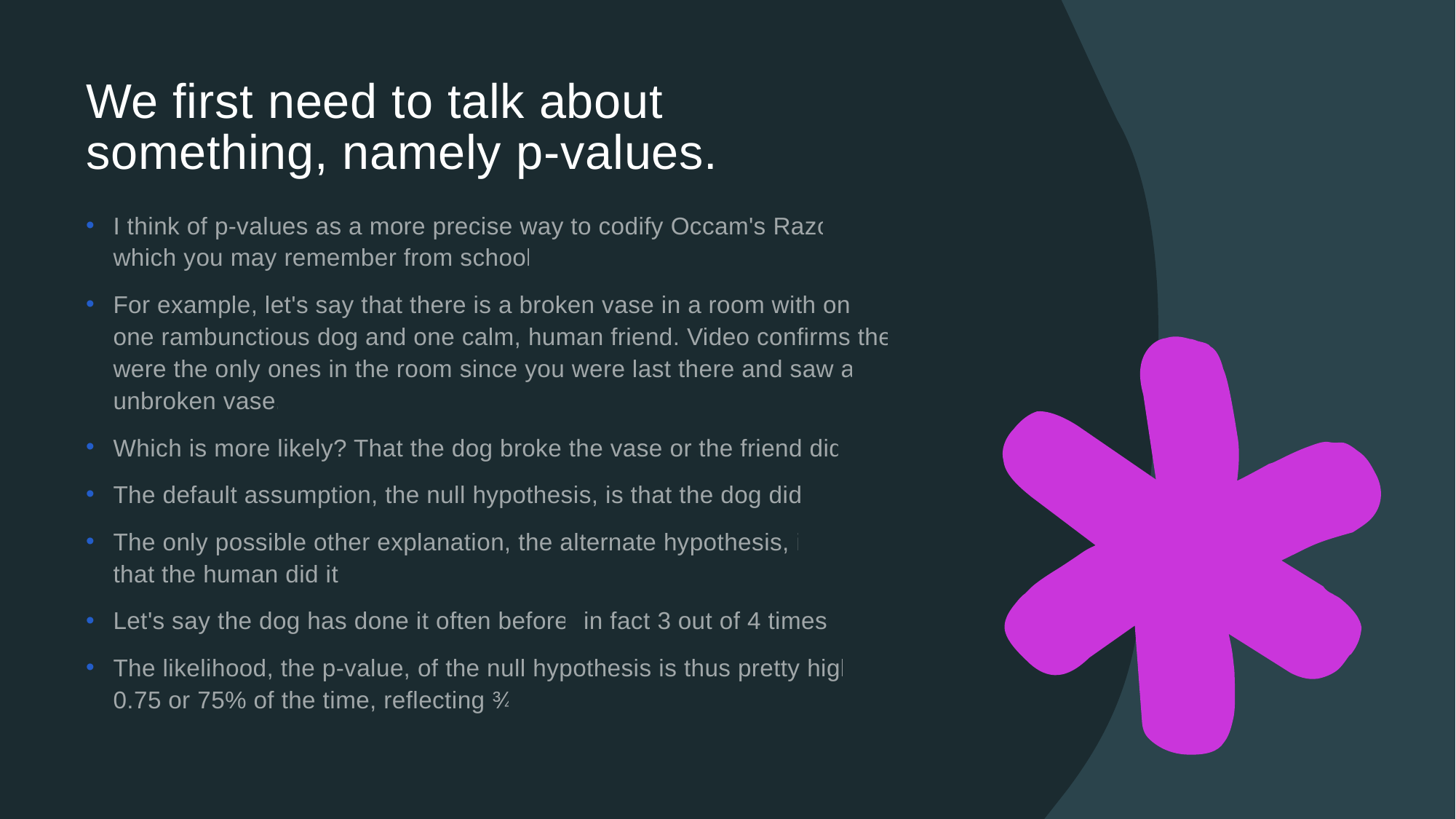

# We first need to talk about something, namely p-values.
I think of p-values as a more precise way to codify Occam's Razor which you may remember from school.
For example, let's say that there is a broken vase in a room with only one rambunctious dog and one calm, human friend. Video confirms they were the only ones in the room since you were last there and saw an unbroken vase.
Which is more likely? That the dog broke the vase or the friend did?
The default assumption, the null hypothesis, is that the dog did it.
The only possible other explanation, the alternate hypothesis, is that the human did it.
Let's say the dog has done it often before, in fact 3 out of 4 times.
The likelihood, the p-value, of the null hypothesis is thus pretty high, 0.75 or 75% of the time, reflecting ¾.